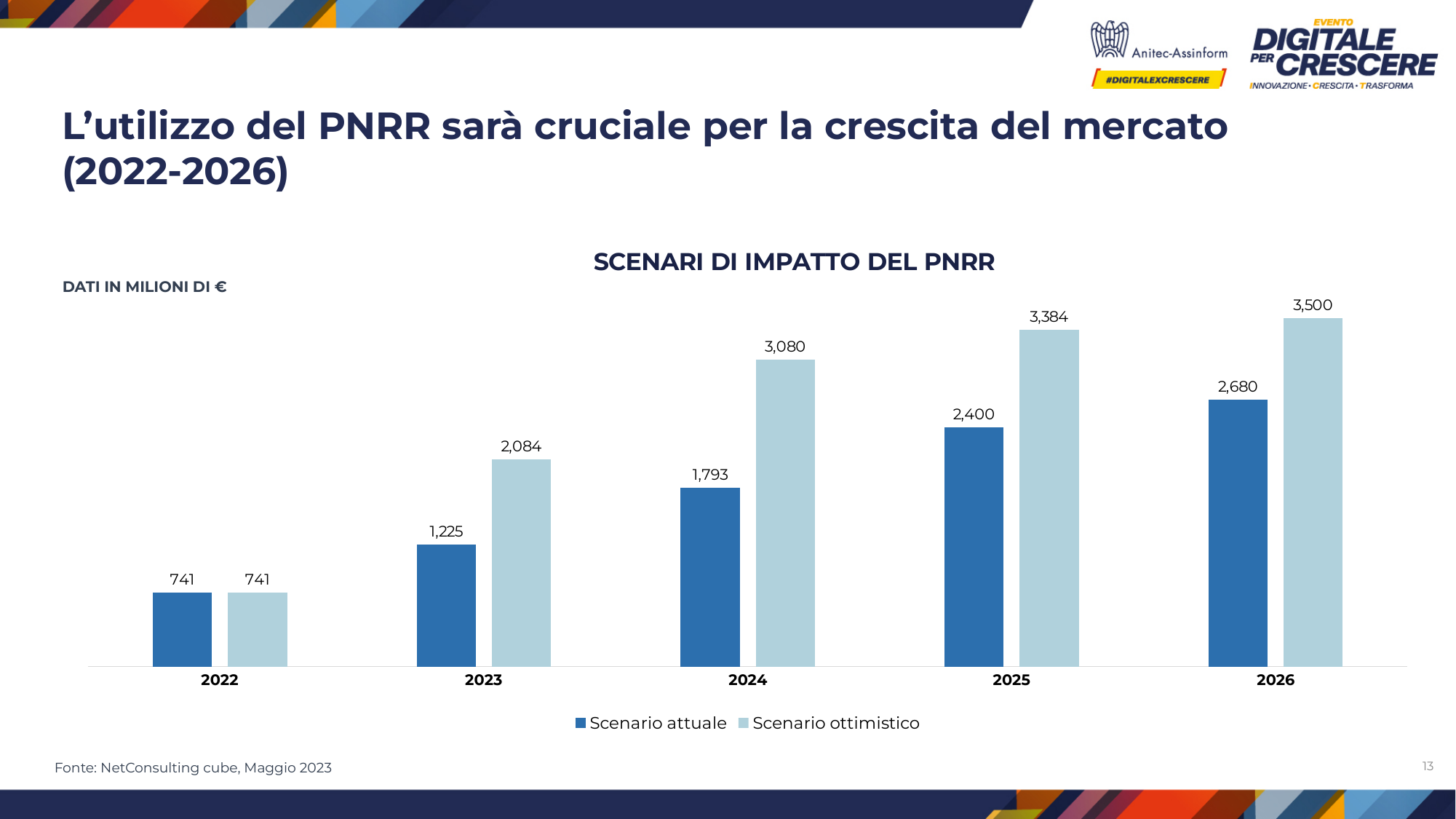

L’utilizzo del PNRR sarà cruciale per la crescita del mercato (2022-2026)

### Chart: SCENARI DI IMPATTO DEL PNRR

| Category |  |  |
|---|---|---|
| 2022 | 741.0 | 741.0 |
| 2023 | 1225.0 | 2084.0 |
| 2024 | 1793.0 | 3080.0 |
| 2025 | 2400.0 | 3384.0 |
| 2026 | 2680.0 | 3500.0 |
DATI IN MILIONI DI €

13
Fonte: NetConsulting cube, Maggio 2023